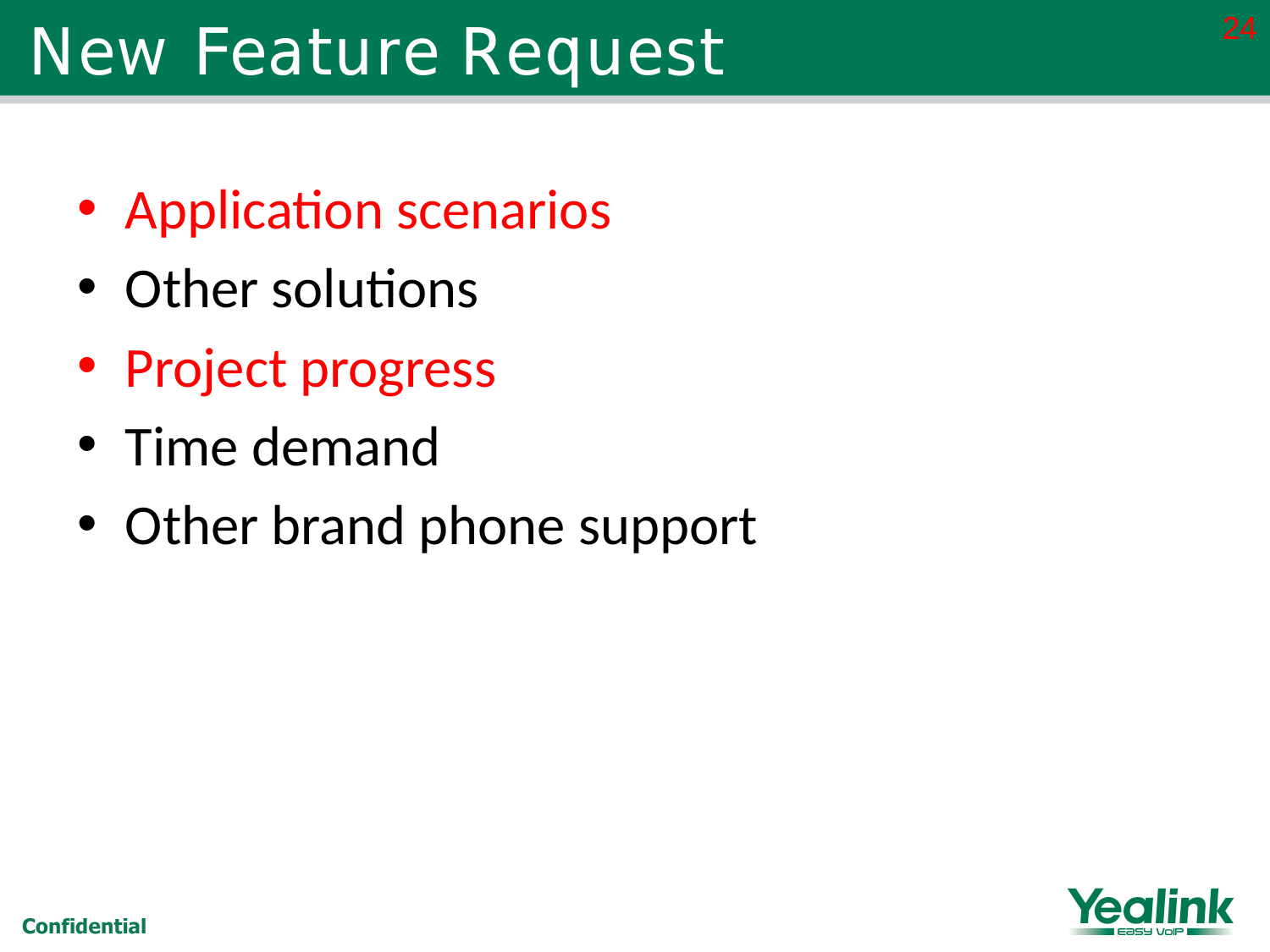

24
# New Feature Request

Application scenarios
Other solutions
Project progress
Time demand
Other brand phone support